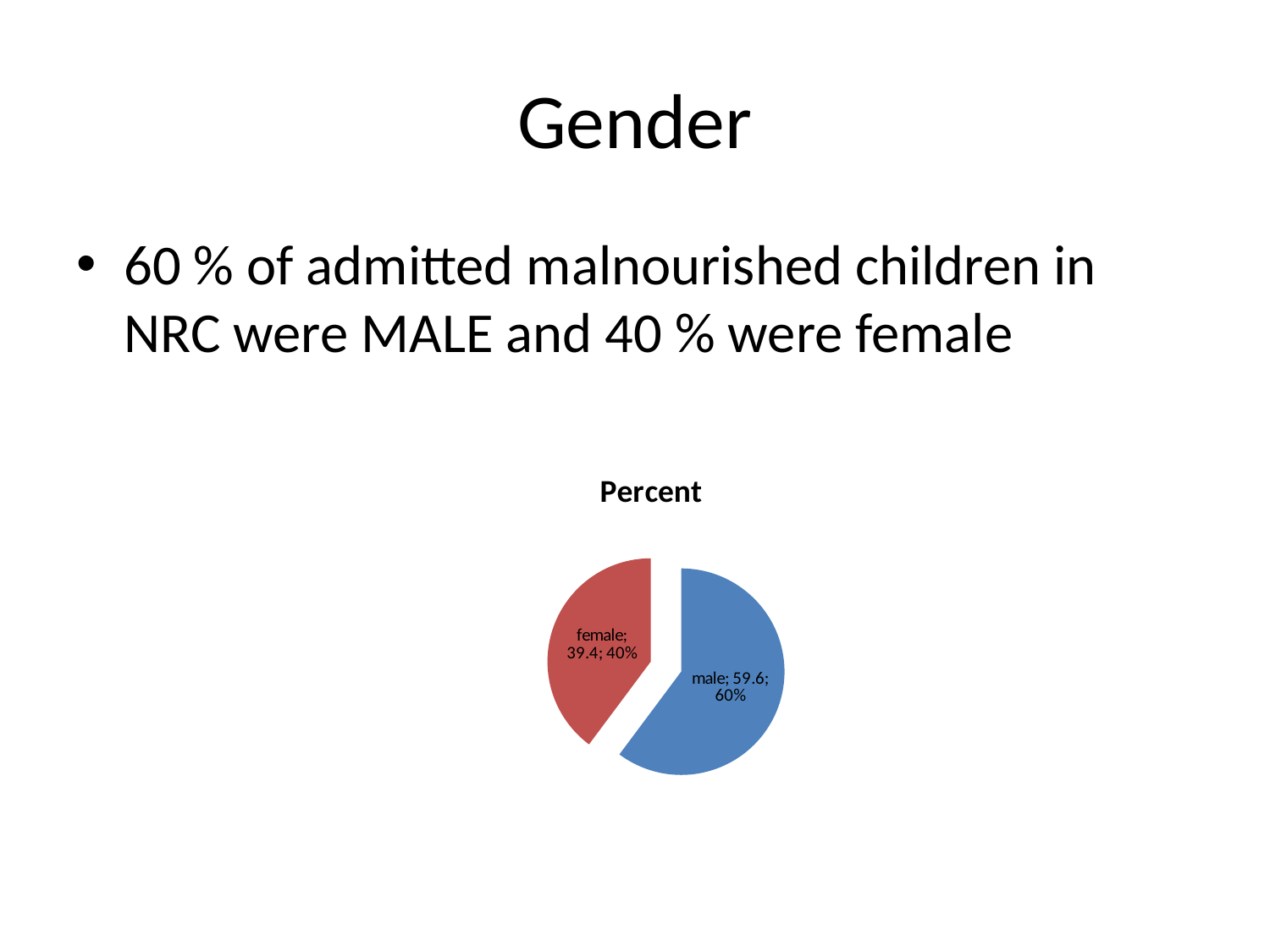

# Gender
60 % of admitted malnourished children in NRC were MALE and 40 % were female

### Chart:

| Category | Percent |
|---|---|
| male | 59.6 |
| female | 39.4 |